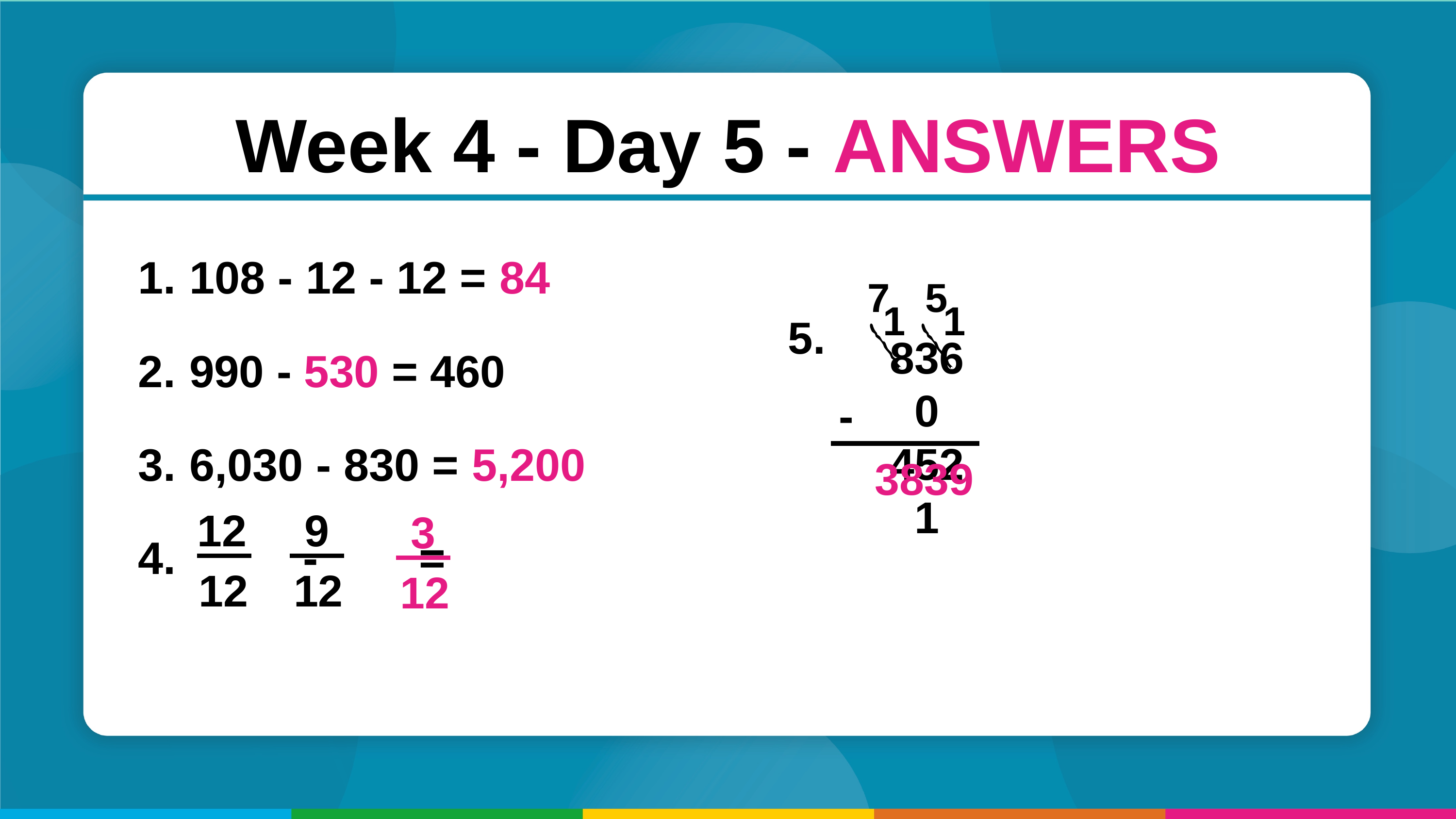

Week 4 - Day 5 - ANSWERS
 108 - 12 - 12 = 84
 990 - 530 = 460
 6,030 - 830 = 5,200
          -        =
7
5
1
1
5.

8360
4521
-
3839
12
9
3
12
12
12